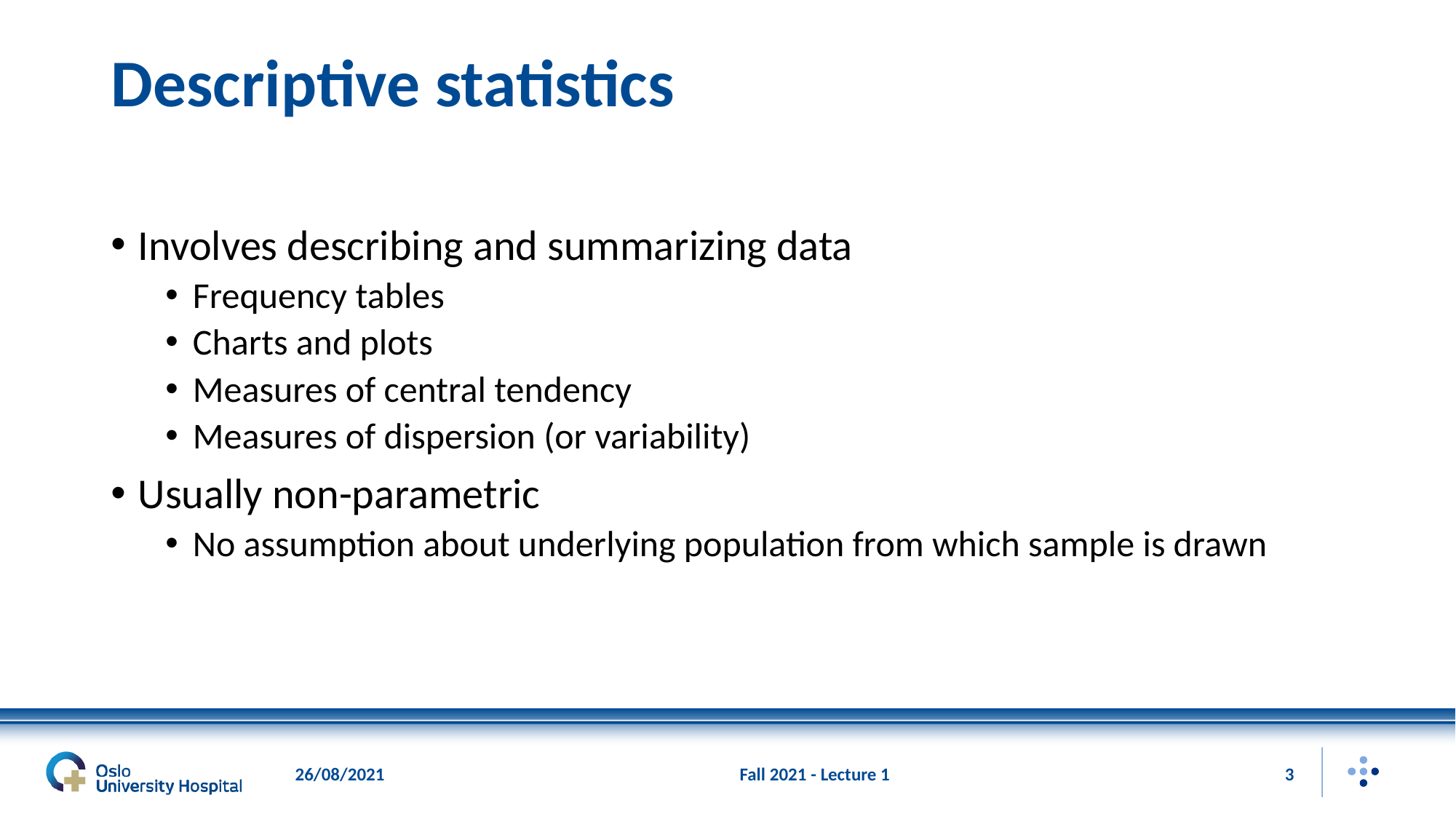

# Descriptive statistics
Involves describing and summarizing data
Frequency tables
Charts and plots
Measures of central tendency
Measures of dispersion (or variability)
Usually non-parametric
No assumption about underlying population from which sample is drawn
26/08/2021
Fall 2021 - Lecture 1
3